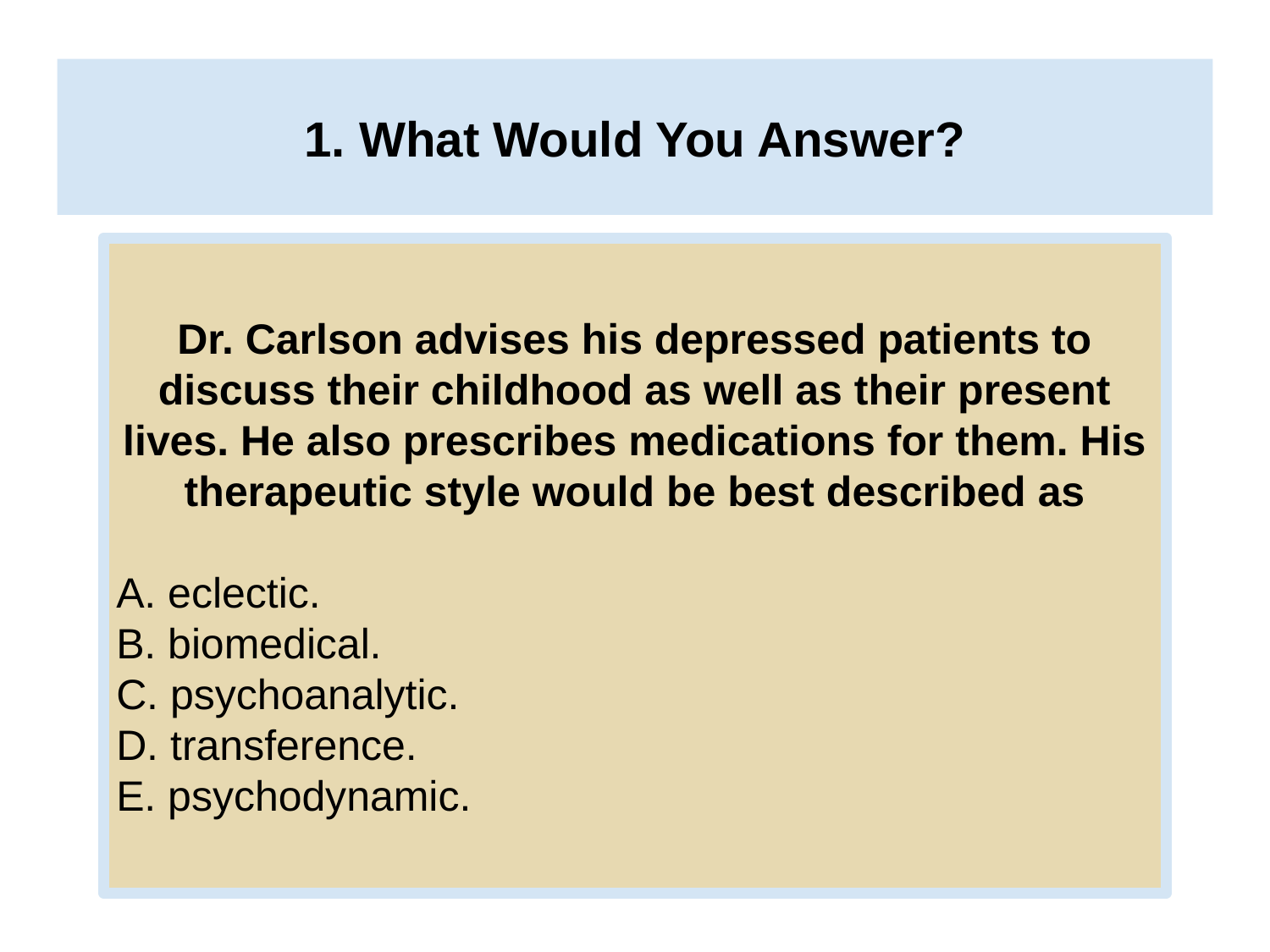

# 1. What Would You Answer?
Dr. Carlson advises his depressed patients to discuss their childhood as well as their present lives. He also prescribes medications for them. His therapeutic style would be best described as

A. eclectic.
B. biomedical.
C. psychoanalytic.
D. transference.
E. psychodynamic.